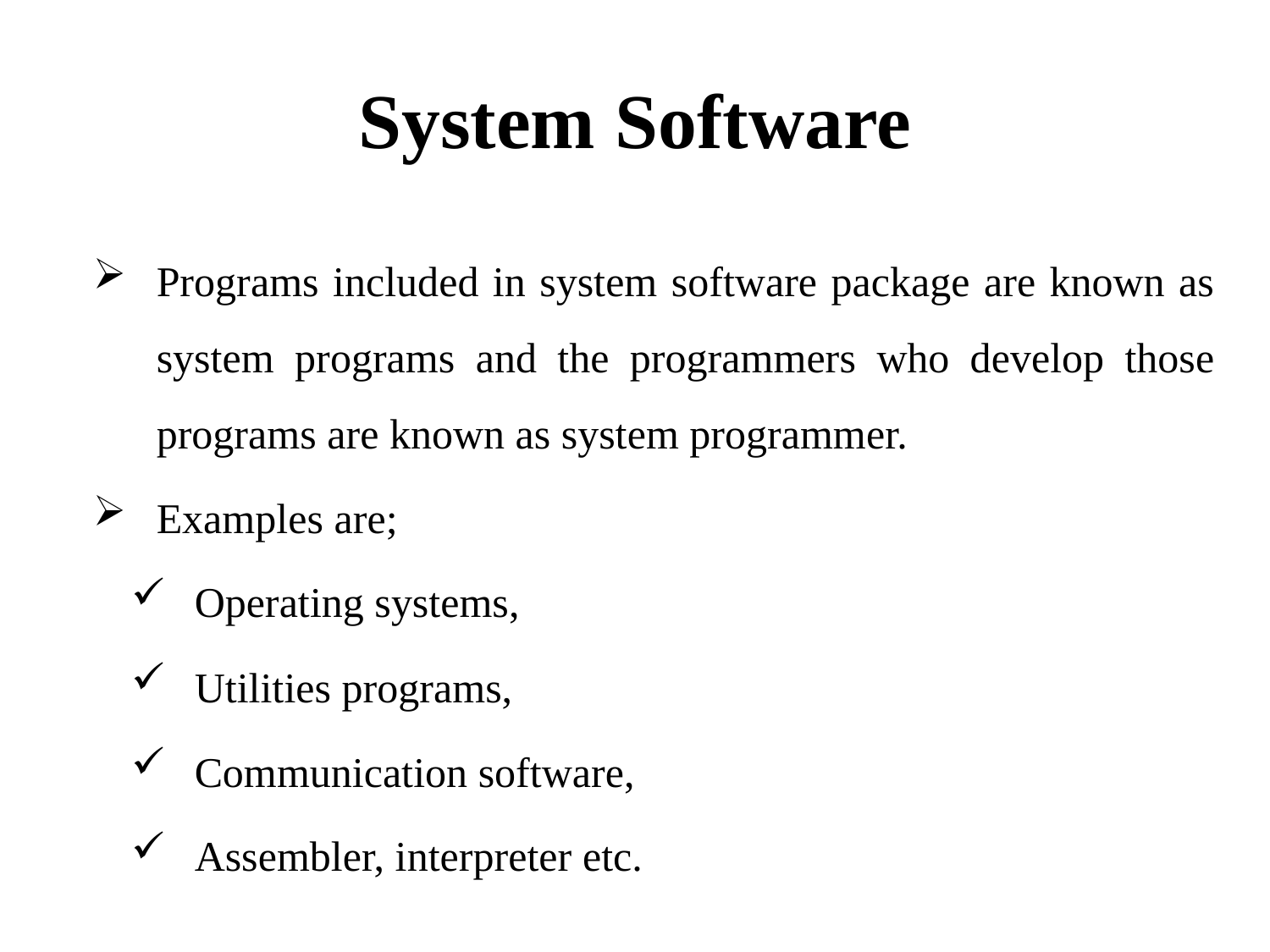

# System Software
Programs included in system software package are known as system programs and the programmers who develop those programs are known as system programmer.
Examples are;
Operating systems,
Utilities programs,
Communication software,
Assembler, interpreter etc.